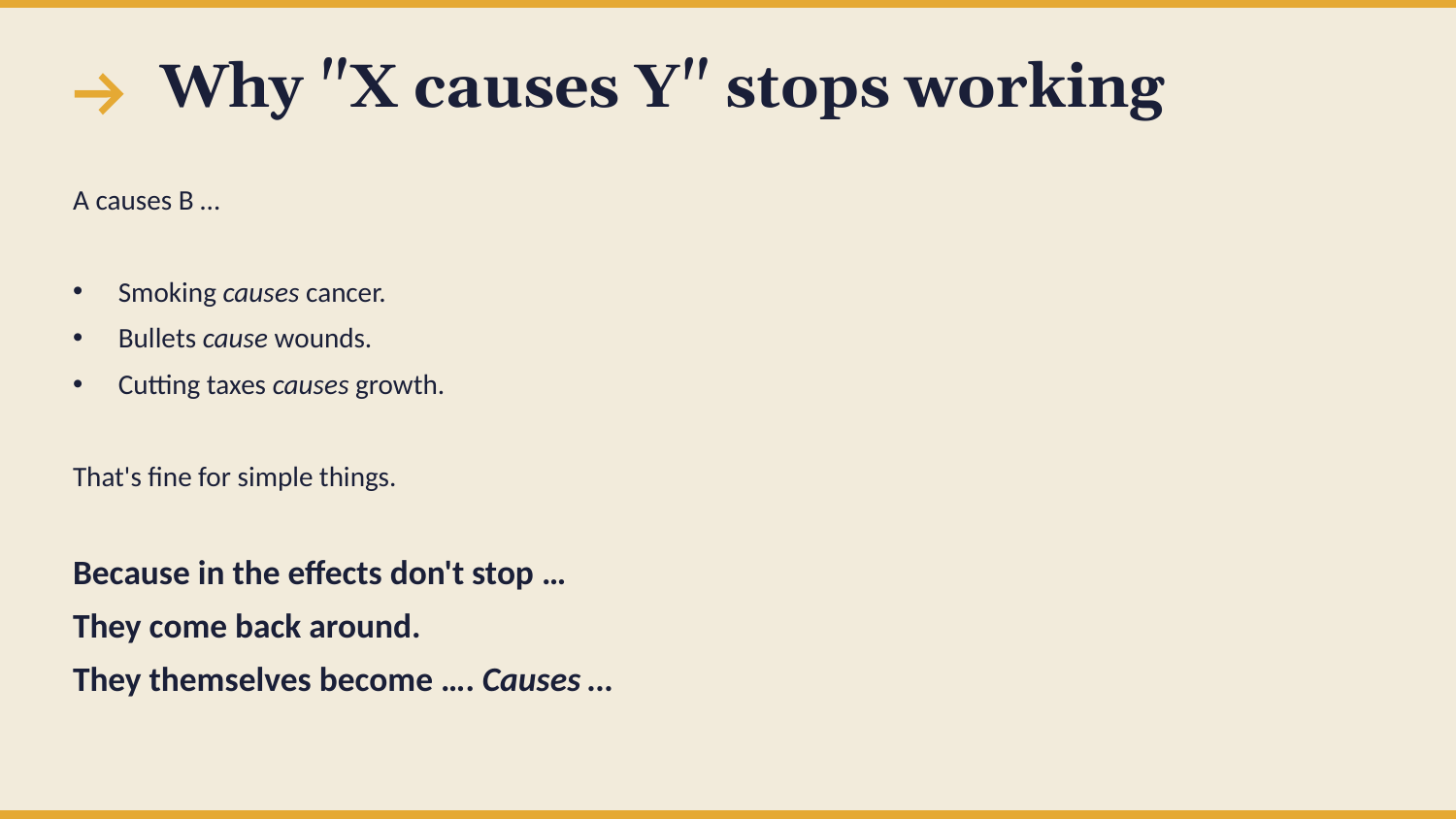

→
Why "X causes Y" stops working
A causes B …

Smoking causes cancer.
Bullets cause wounds.
Cutting taxes causes growth.

That's fine for simple things.

Because in the effects don't stop …
They come back around.
They themselves become …. Causes …